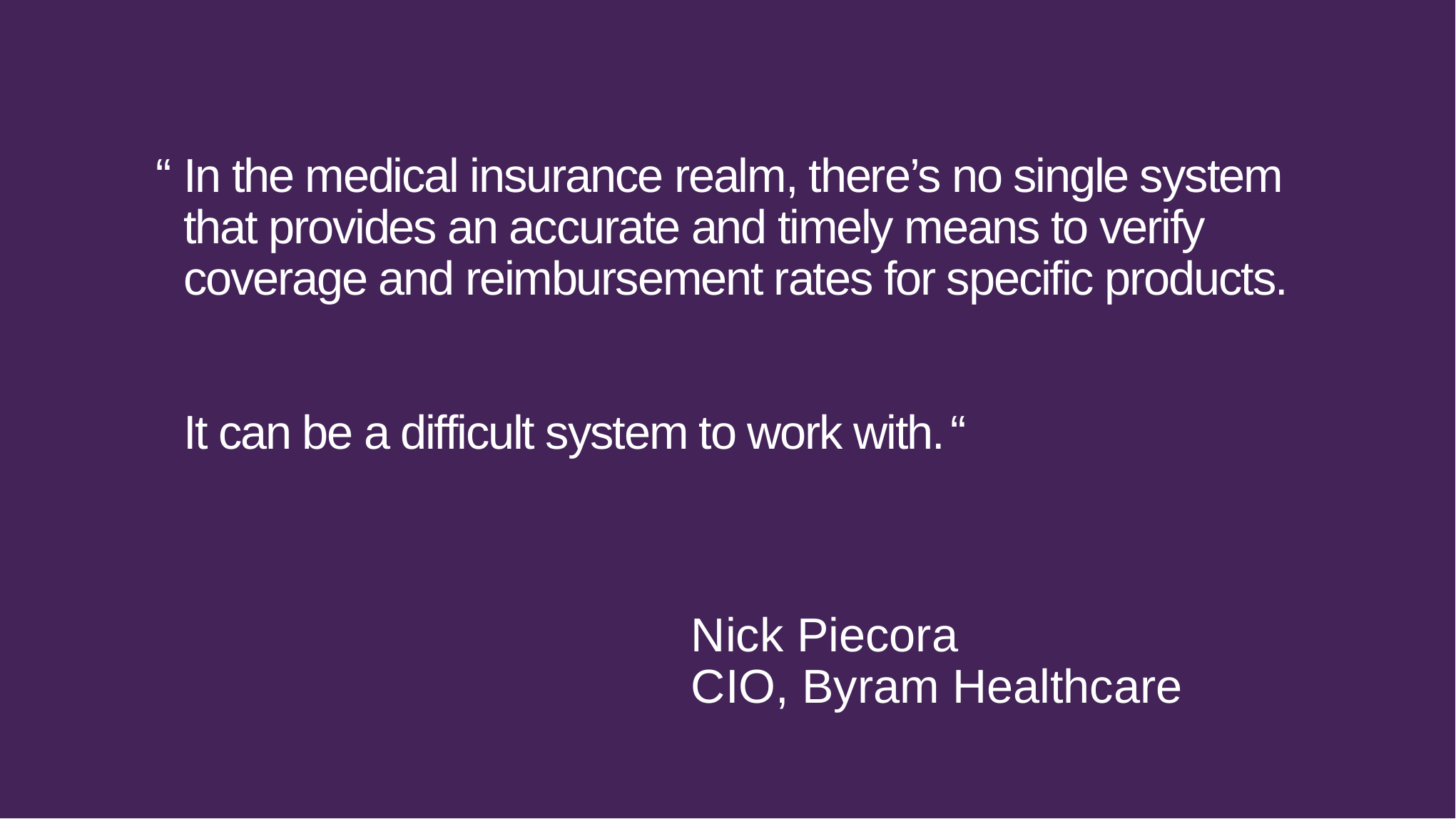

# “ In the medical insurance realm, there’s no single system that provides an accurate and timely means to verify coverage and reimbursement rates for specific products. It can be a difficult system to work with. “
Nick Piecora
CIO, Byram Healthcare